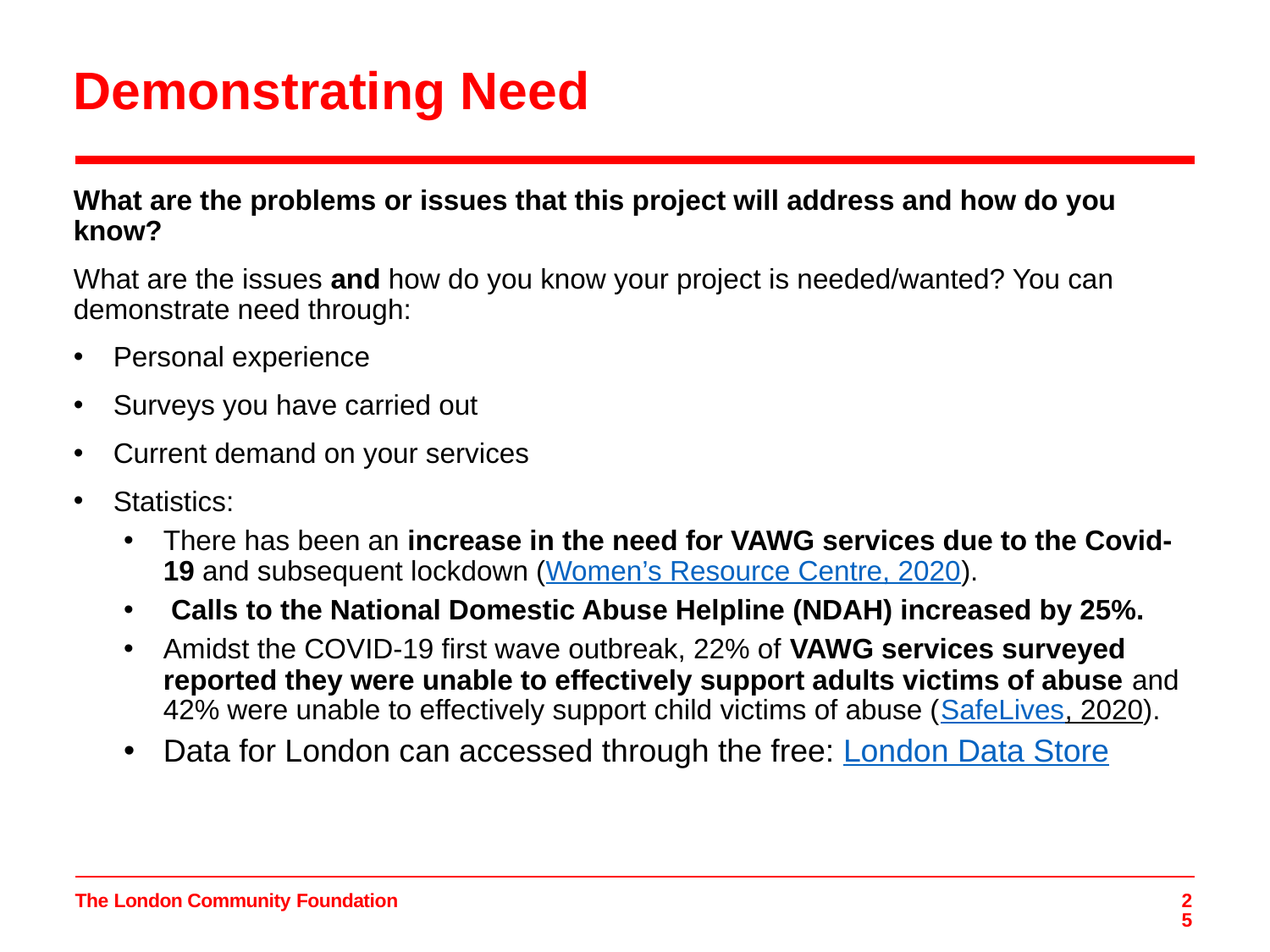

# Demonstrating Need
What are the problems or issues that this project will address and how do you know?
What are the issues and how do you know your project is needed/wanted? You can demonstrate need through:
Personal experience
Surveys you have carried out
Current demand on your services
Statistics:
There has been an increase in the need for VAWG services due to the Covid-19 and subsequent lockdown (Women’s Resource Centre, 2020).
 Calls to the National Domestic Abuse Helpline (NDAH) increased by 25%.
Amidst the COVID-19 first wave outbreak, 22% of VAWG services surveyed reported they were unable to effectively support adults victims of abuse and 42% were unable to effectively support child victims of abuse (SafeLives, 2020).
Data for London can accessed through the free: London Data Store